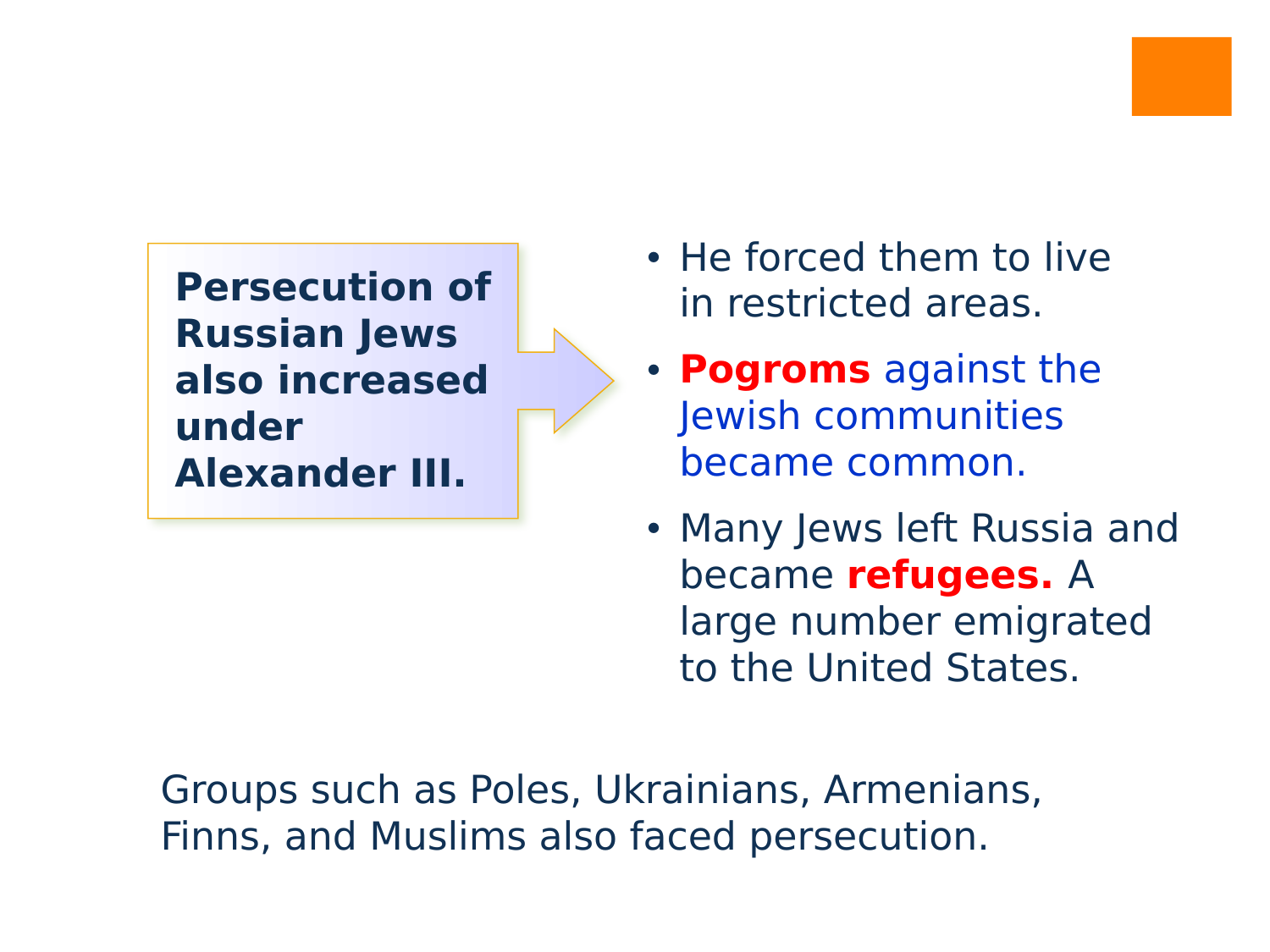

He forced them to live
in restricted areas.
Pogroms against the Jewish communities became common.
Many Jews left Russia and became refugees. A large number emigrated to the United States.
Persecution of Russian Jews also increased under Alexander III.
Groups such as Poles, Ukrainians, Armenians, Finns, and Muslims also faced persecution.